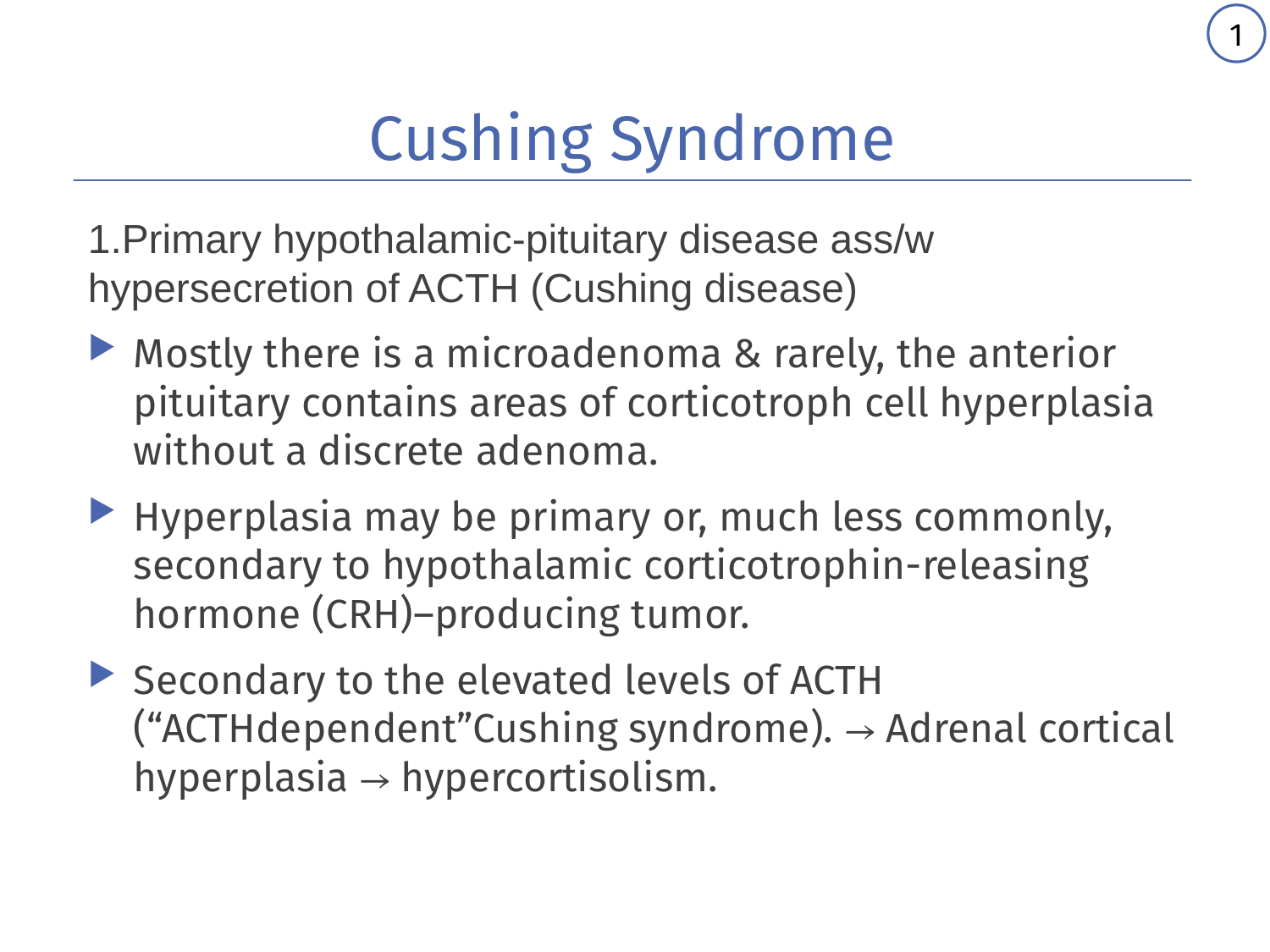

1
# Cushing Syndrome
1.Primary hypothalamic-pituitary disease ass/w hypersecretion of ACTH (Cushing disease)
Mostly there is a microadenoma & rarely, the anterior pituitary contains areas of corticotroph cell hyperplasia without a discrete adenoma.
Hyperplasia may be primary or, much less commonly, secondary to hypothalamic corticotrophin-releasing hormone (CRH)–producing tumor.
Secondary to the elevated levels of ACTH (“ACTHdependent”Cushing syndrome). → Adrenal cortical hyperplasia → hypercortisolism.